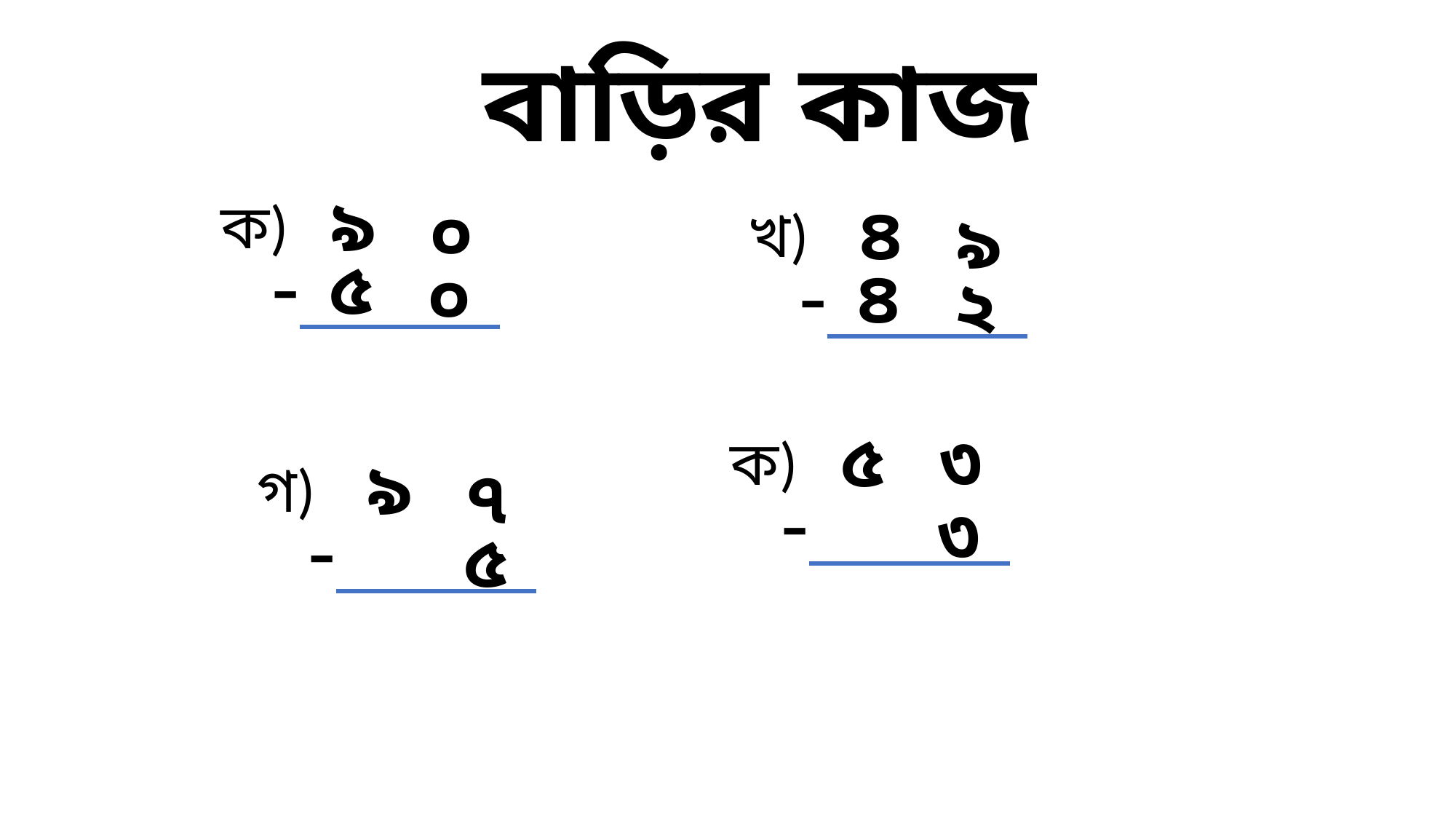

বাড়ির কাজ
 ৯
 ০
 ৪
ক)
 ৯
খ)
-
-
 ৫
 ০
 ৪
 ২
 ৫
 ৩
ক)
 ৯
 ৭
গ)
-

 ৩
-

 ৫